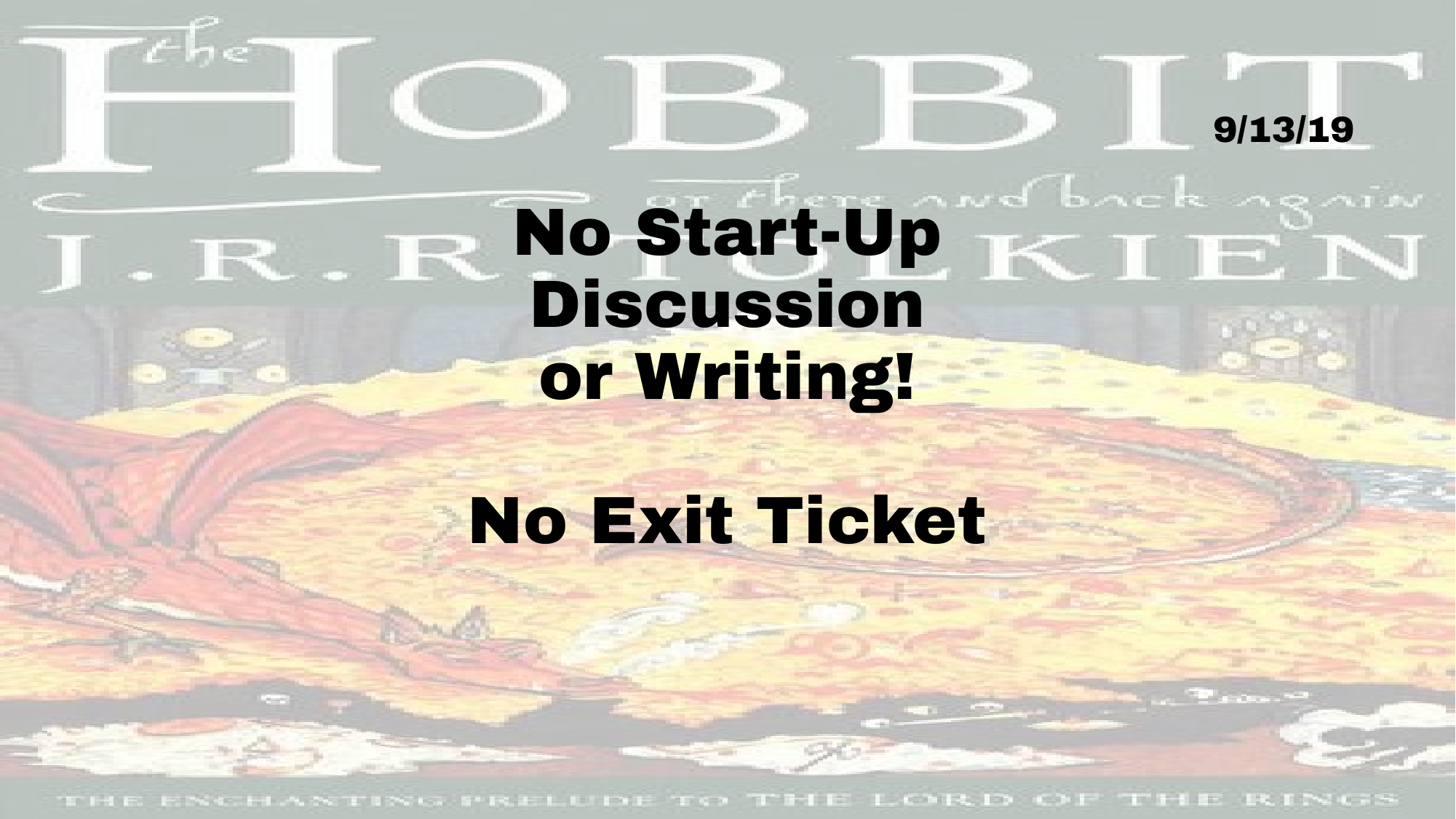

# No Start-Up Discussion or Writing! No Exit Ticket
9/13/19